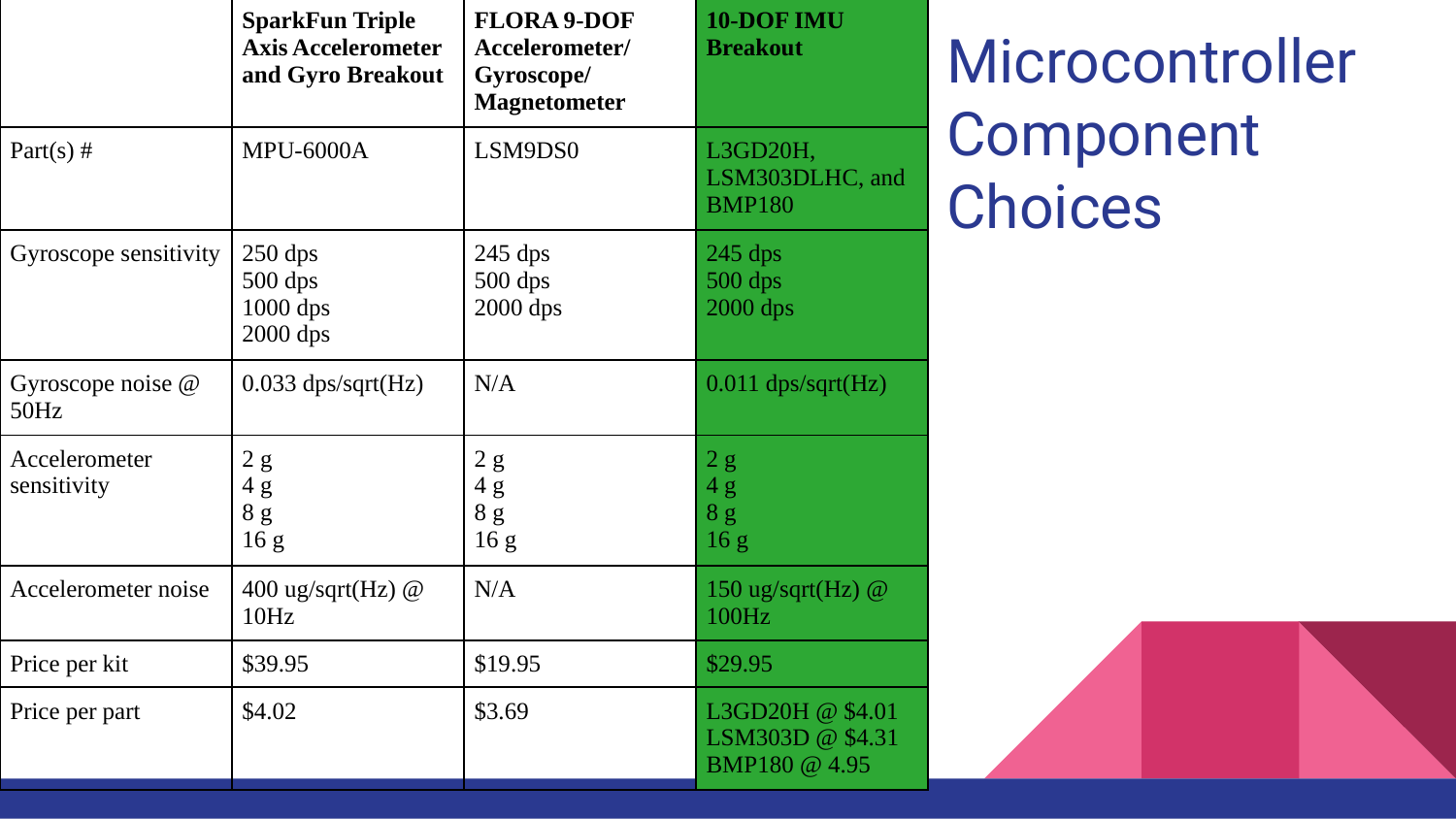

|  | SparkFun Triple Axis Accelerometer and Gyro Breakout | FLORA 9-DOF Accelerometer/ Gyroscope/ Magnetometer | 10-DOF IMU Breakout |
| --- | --- | --- | --- |
| Part(s) # | MPU-6000A | LSM9DS0 | L3GD20H, LSM303DLHC, and BMP180 |
| Gyroscope sensitivity | 250 dps 500 dps 1000 dps 2000 dps | 245 dps 500 dps 2000 dps | 245 dps 500 dps 2000 dps |
| Gyroscope noise @ 50Hz | 0.033 dps/sqrt(Hz) | N/A | 0.011 dps/sqrt(Hz) |
| Accelerometer sensitivity | 2 g 4 g 8 g 16 g | 2 g 4 g 8 g 16 g | 2 g 4 g 8 g 16 g |
| Accelerometer noise | 400 ug/sqrt(Hz) @ 10Hz | N/A | 150 ug/sqrt(Hz) @ 100Hz |
| Price per kit | $39.95 | $19.95 | $29.95 |
| Price per part | $4.02 | $3.69 | L3GD20H @ $4.01 LSM303D @ $4.31 BMP180 @ 4.95 |
# Microcontroller Component Choices